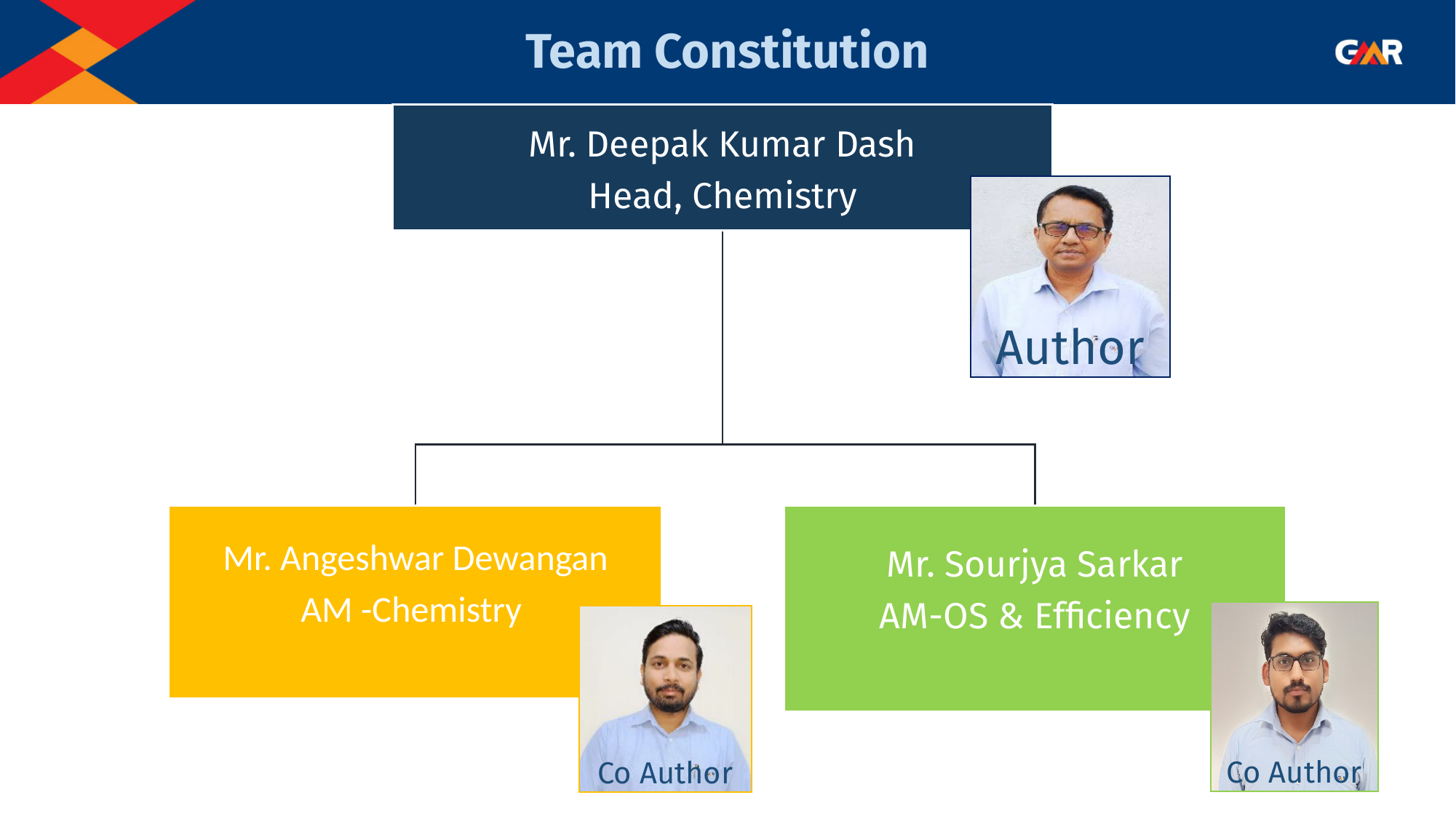

# Team Constitution

Mr. Deepak Kumar Dash
Head, Chemistry
Author
Mr. Angeshwar Dewangan
AM -Chemistry
Co Author
Mr. Sourjya Sarkar
AM-OS & Efficiency
Co Author